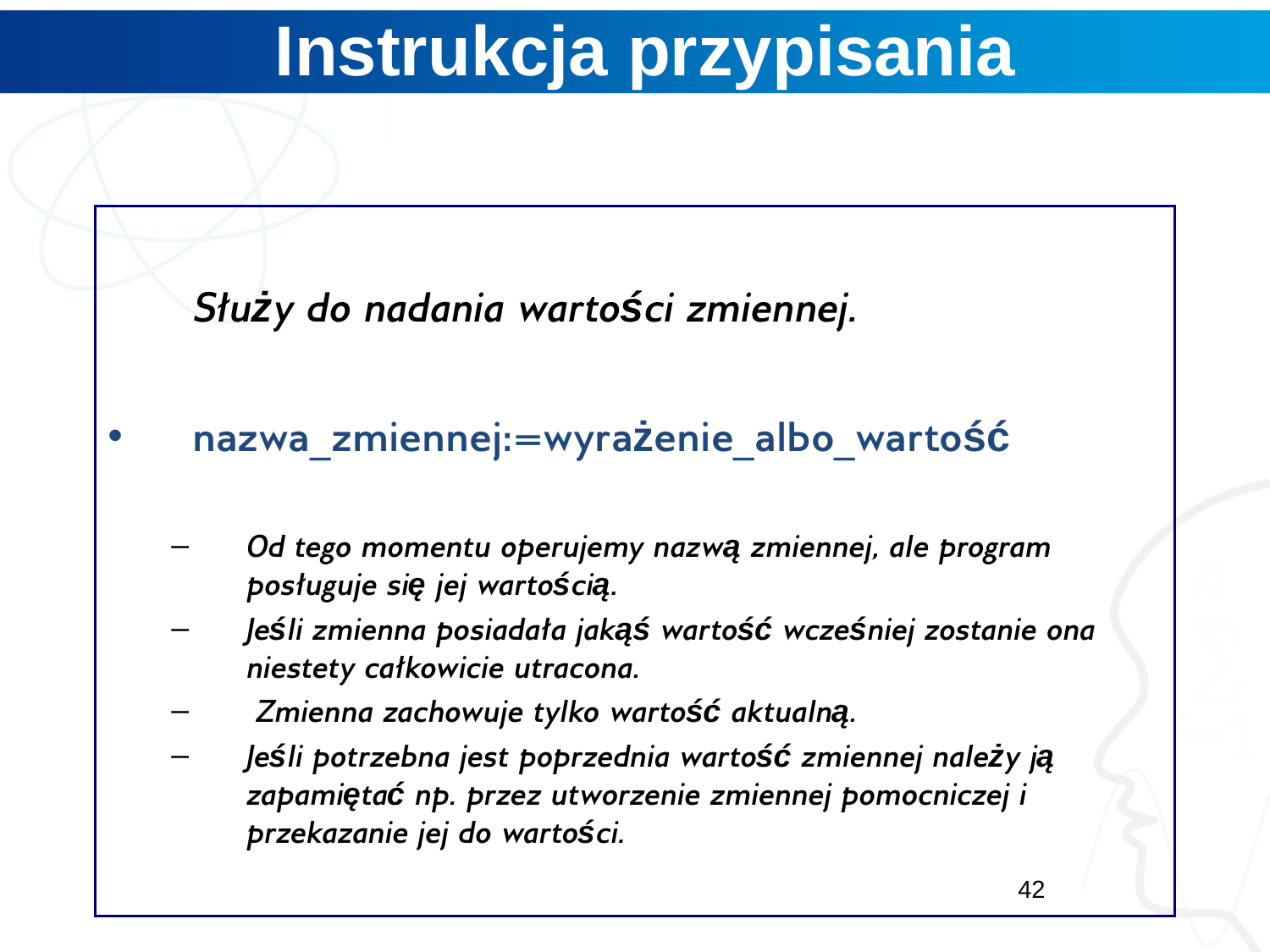

# Instrukcja przypisania
	Służy do nadania wartości zmiennej.

nazwa_zmiennej:=wyrażenie_albo_wartość

Od tego momentu operujemy nazwą zmiennej, ale program posługuje się jej wartością.
Jeśli zmienna posiadała jakąś wartość wcześniej zostanie ona niestety całkowicie utracona.
 Zmienna zachowuje tylko wartość aktualną.
Jeśli potrzebna jest poprzednia wartość zmiennej należy ją zapamiętać np. przez utworzenie zmiennej pomocniczej i przekazanie jej do wartości.
42